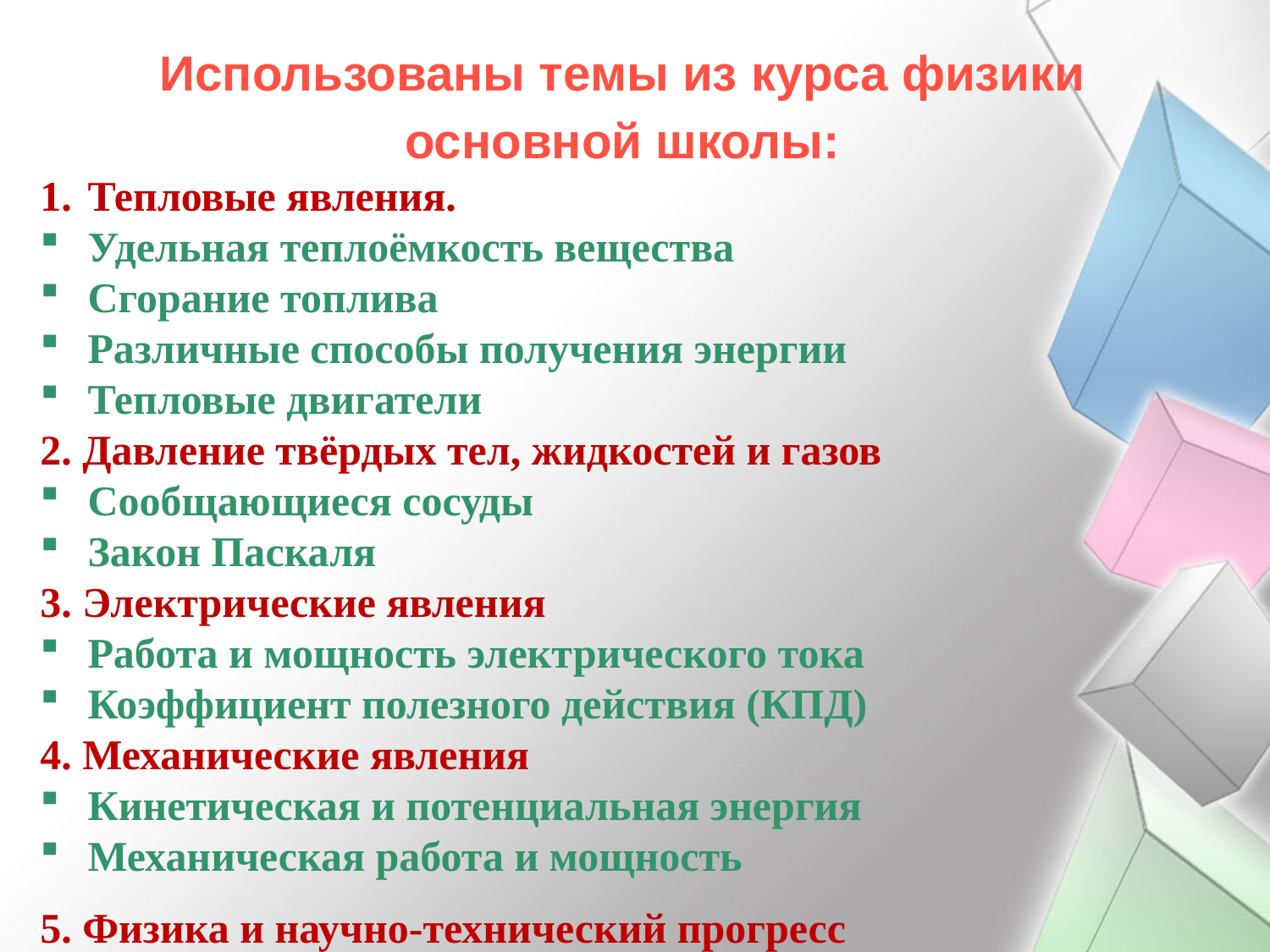

Использованы темы из курса физики основной школы:
Тепловые явления.
Удельная теплоёмкость вещества
Сгорание топлива
Различные способы получения энергии
Тепловые двигатели
2. Давление твёрдых тел, жидкостей и газов
Сообщающиеся сосуды
Закон Паскаля
3. Электрические явления
Работа и мощность электрического тока
Коэффициент полезного действия (КПД)
4. Механические явления
Кинетическая и потенциальная энергия
Механическая работа и мощность
5. Физика и научно-технический прогресс